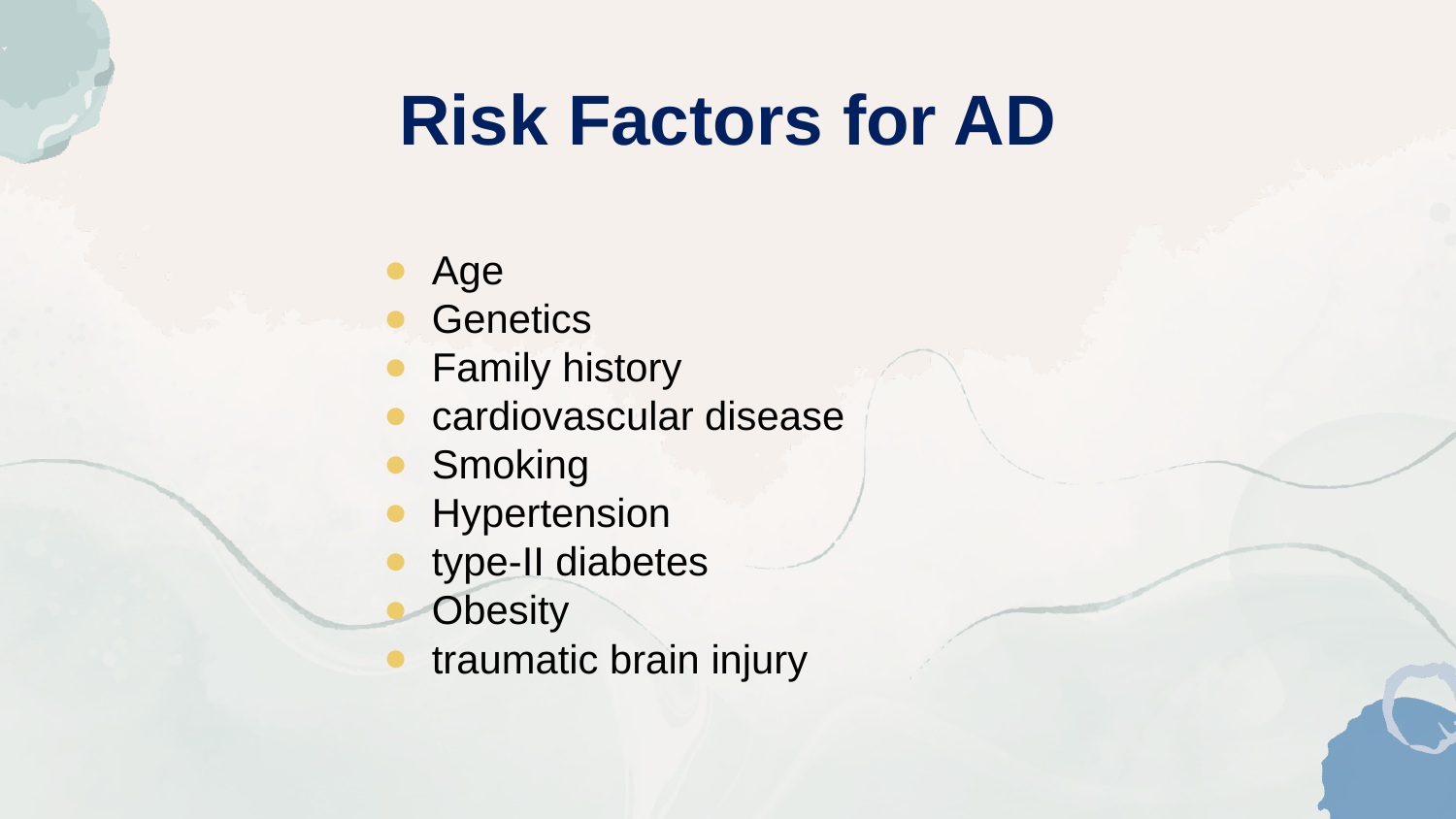

# Risk Factors for AD
Age
Genetics
Family history
cardiovascular disease
Smoking
Hypertension
type-II diabetes
Obesity
traumatic brain injury